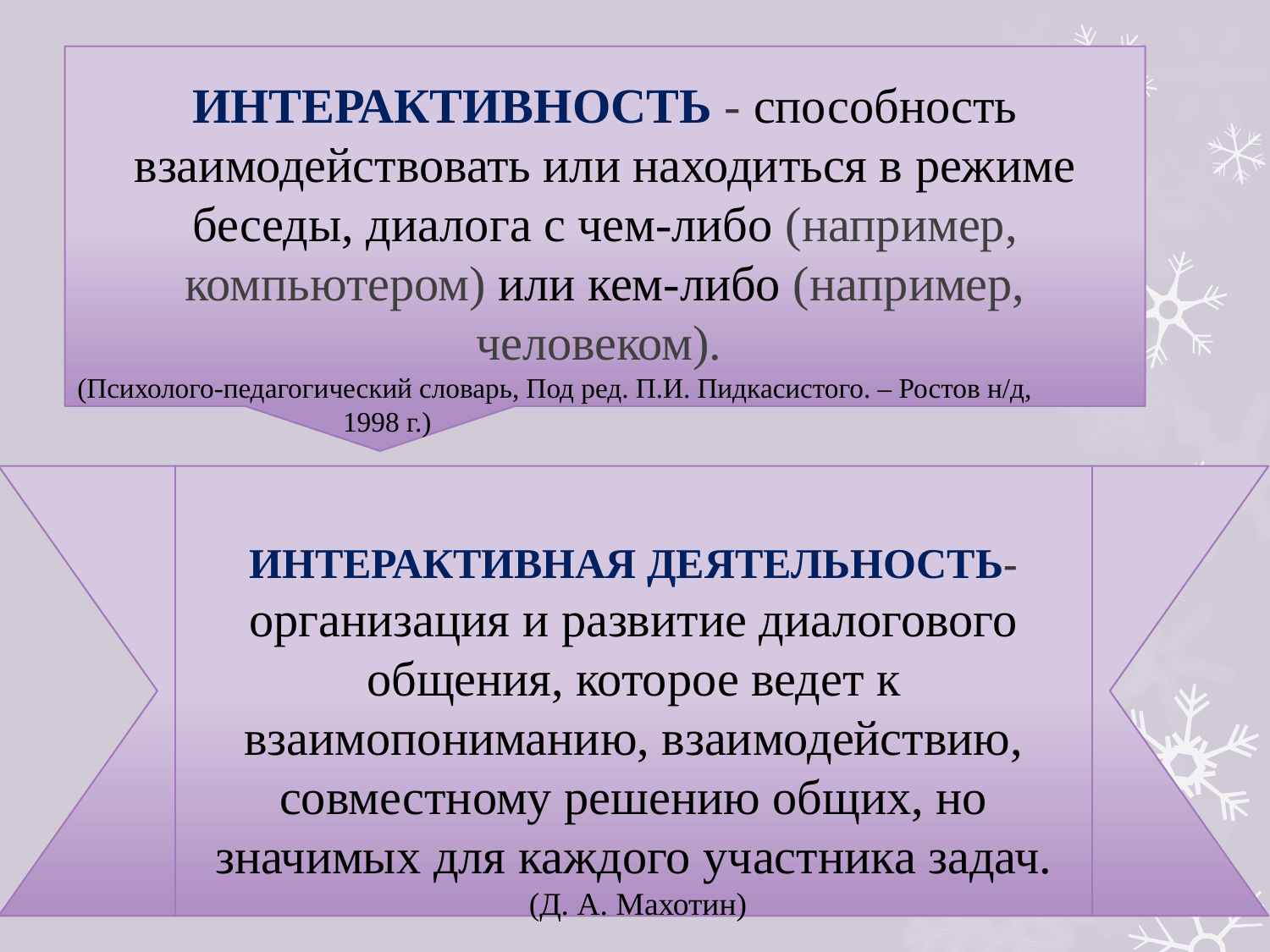

ИНТЕРАКТИВНОСТЬ - способность взаимодействовать или находиться в режиме беседы, диалога с чем-либо (например, компьютером) или кем-либо (например, человеком).
(Психолого-педагогический словарь, Под ред. П.И. Пидкасистого. – Ростов н/д,
                                      1998 г.)

ИНТЕРАКТИВНАЯ ДЕЯТЕЛЬНОСТЬ- организация и развитие диалогового общения, которое ведет к взаимопониманию, взаимодействию, совместному решению общих, но значимых для каждого участника задач.
 (Д. А. Махотин)